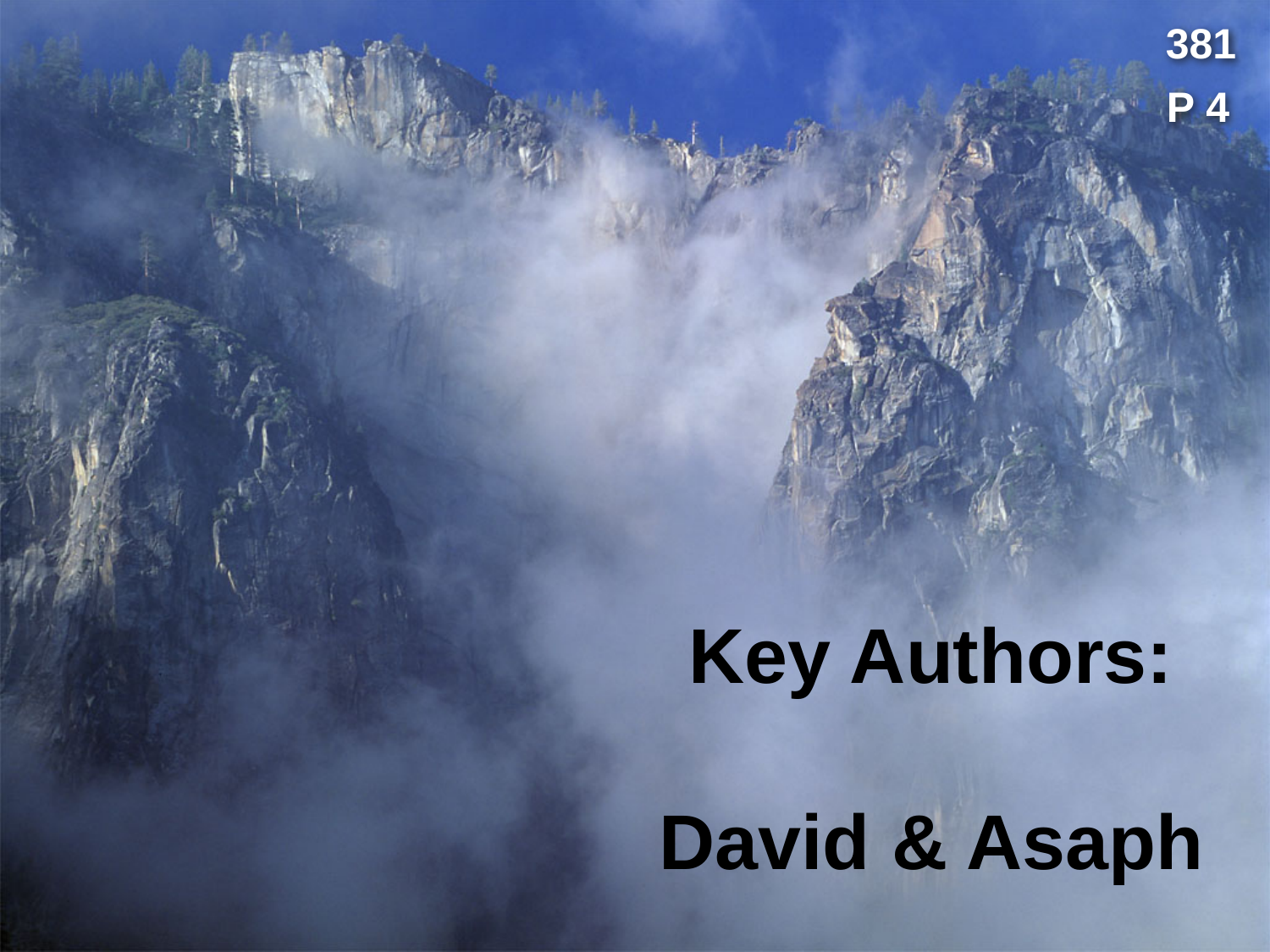

381
P 4
# Key Authors: David & Asaph